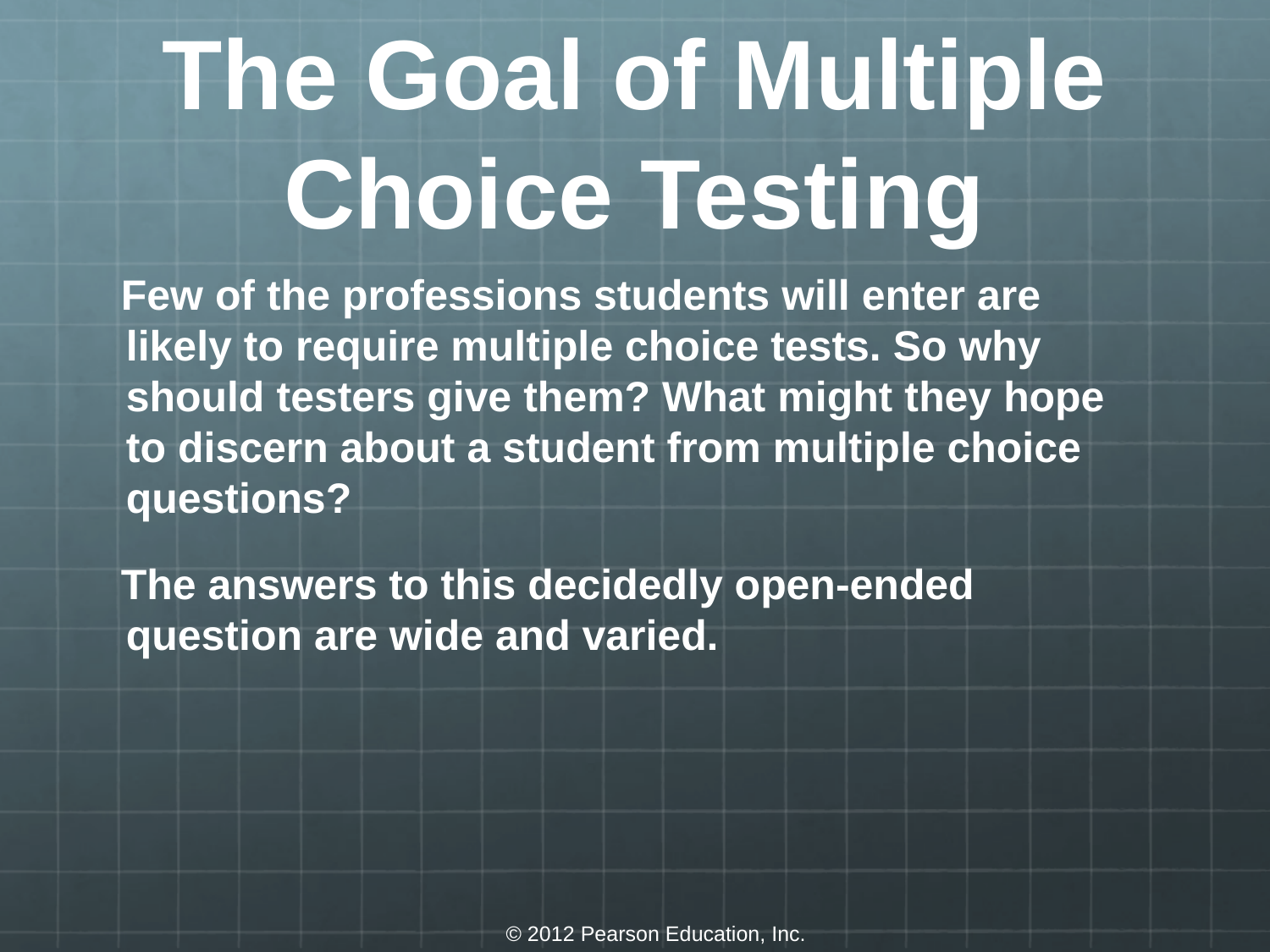

# The Goal of Multiple Choice Testing
Few of the professions students will enter are likely to require multiple choice tests. So why should testers give them? What might they hope to discern about a student from multiple choice questions?
The answers to this decidedly open-ended question are wide and varied.
© 2012 Pearson Education, Inc.